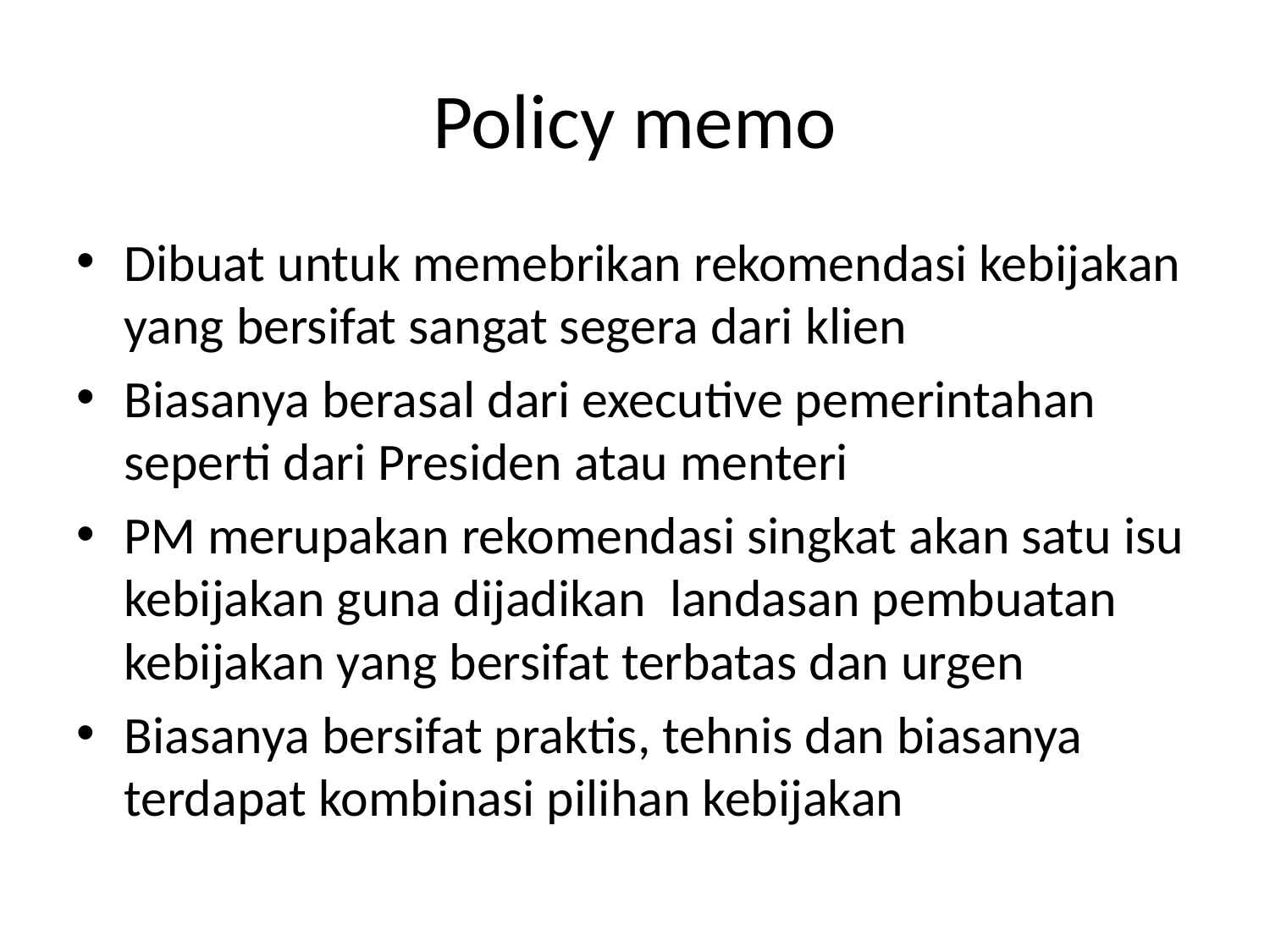

# Policy memo
Dibuat untuk memebrikan rekomendasi kebijakan yang bersifat sangat segera dari klien
Biasanya berasal dari executive pemerintahan seperti dari Presiden atau menteri
PM merupakan rekomendasi singkat akan satu isu kebijakan guna dijadikan  landasan pembuatan kebijakan yang bersifat terbatas dan urgen
Biasanya bersifat praktis, tehnis dan biasanya terdapat kombinasi pilihan kebijakan